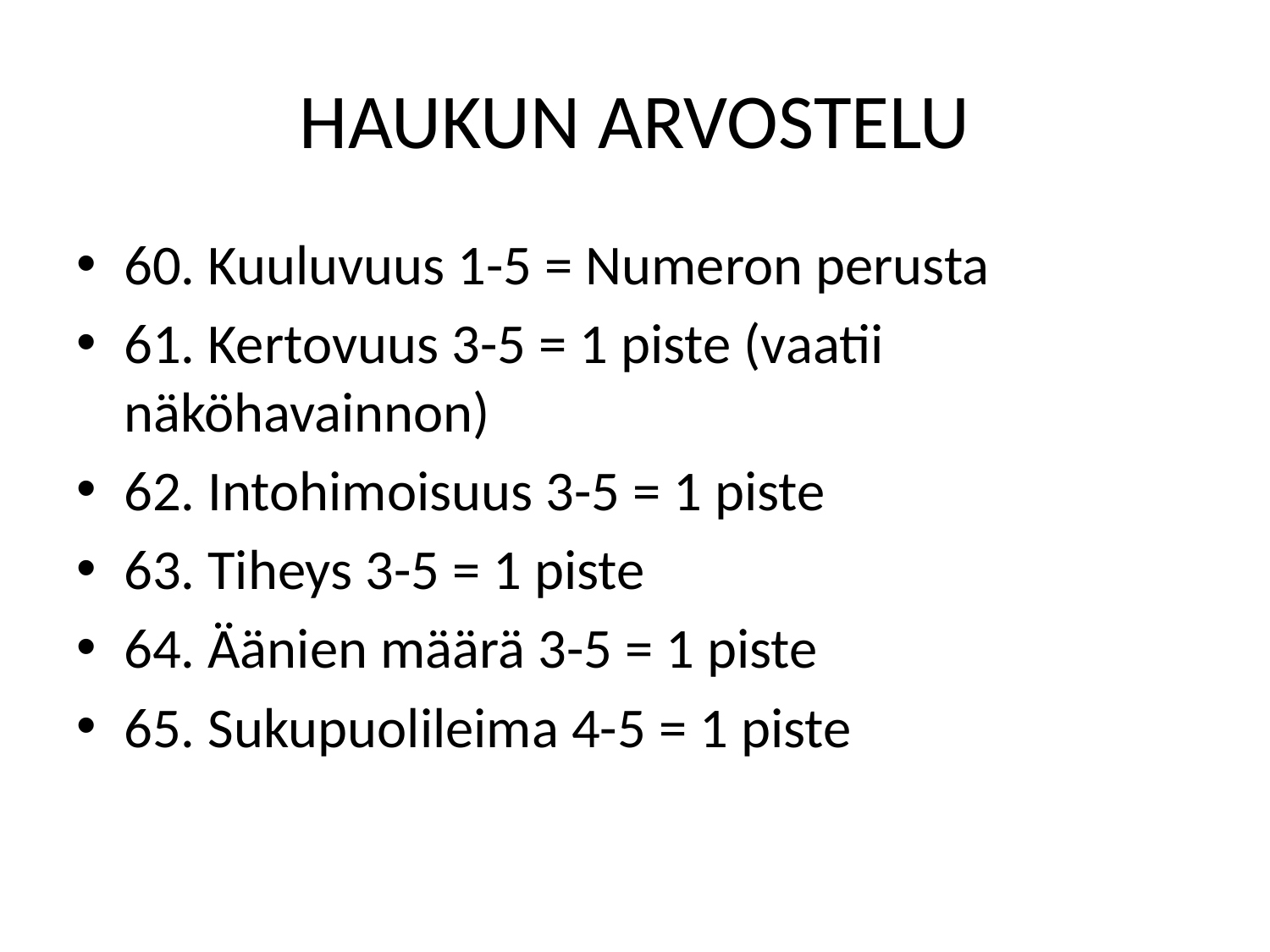

# HAUKUN ARVOSTELU
60. Kuuluvuus 1-5 = Numeron perusta
61. Kertovuus 3-5 = 1 piste (vaatii näköhavainnon)
62. Intohimoisuus 3-5 = 1 piste
63. Tiheys 3-5 = 1 piste
64. Äänien määrä 3-5 = 1 piste
65. Sukupuolileima 4-5 = 1 piste